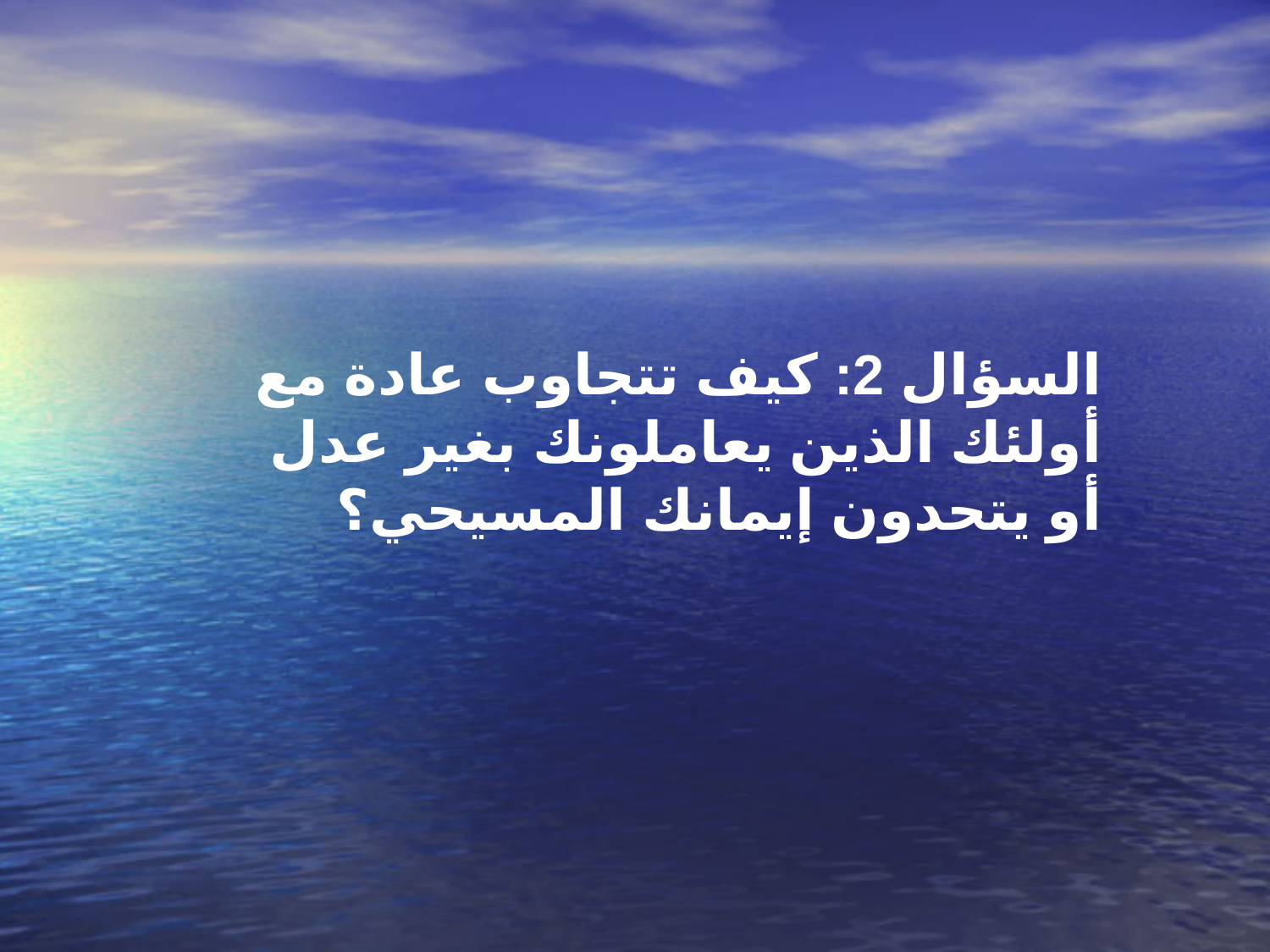

السؤال 2: كيف تتجاوب عادة مع أولئك الذين يعاملونك بغير عدل أو يتحدون إيمانك المسيحي؟